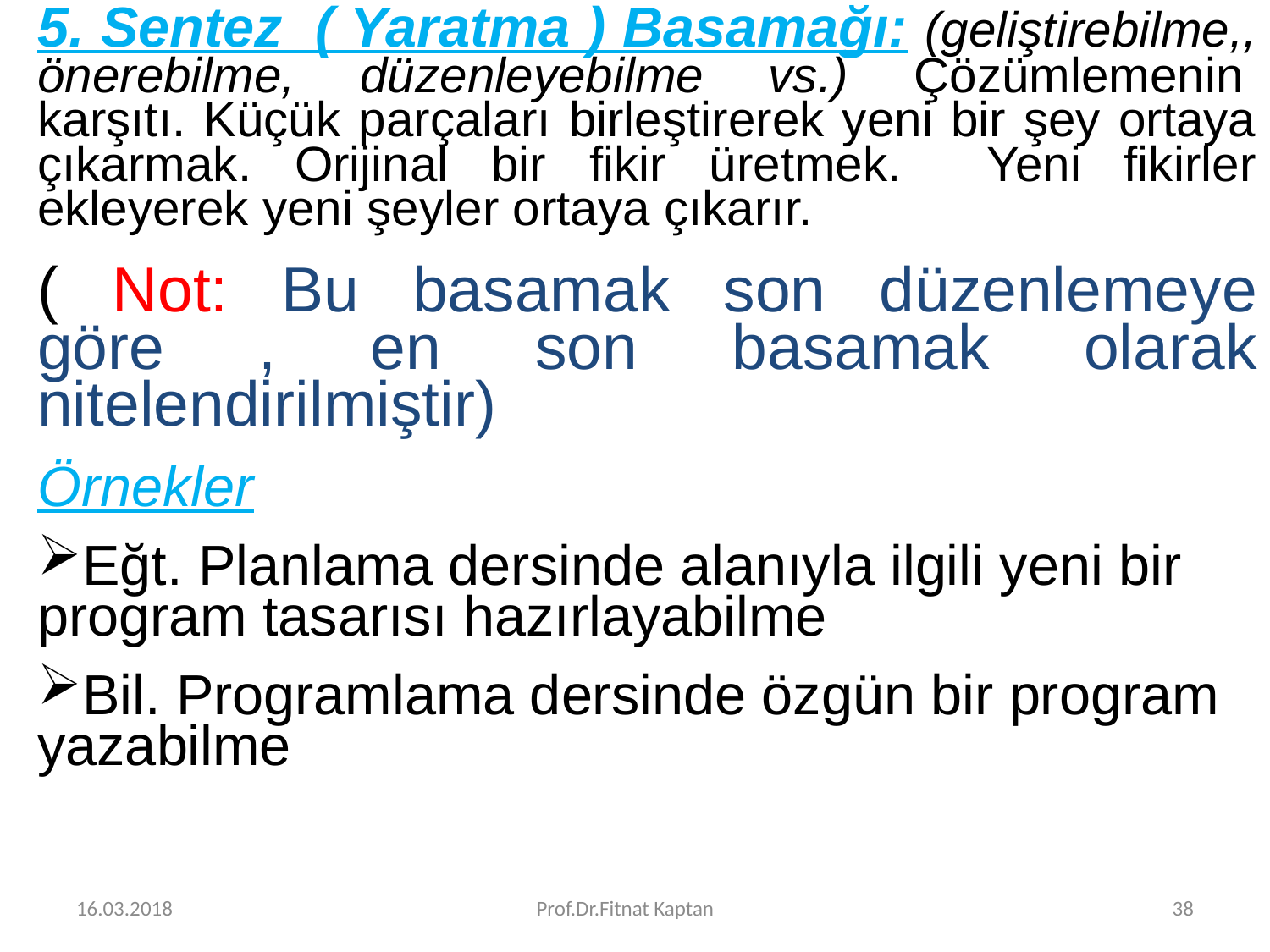

5. Sentez  ( Yaratma ) Basamağı: (geliştirebilme,, önerebilme, düzenleyebilme vs.) Çözümlemenin  karşıtı. Küçük parçaları birleştirerek yeni bir şey ortaya çıkarmak. Orijinal bir fikir üretmek.  Yeni fikirler ekleyerek yeni şeyler ortaya çıkarır.
( Not: Bu basamak son düzenlemeye göre , en son basamak olarak nitelendirilmiştir)
Örnekler
Eğt. Planlama dersinde alanıyla ilgili yeni bir program tasarısı hazırlayabilme
Bil. Programlama dersinde özgün bir program yazabilme

16.03.2018
Prof.Dr.Fitnat Kaptan
38